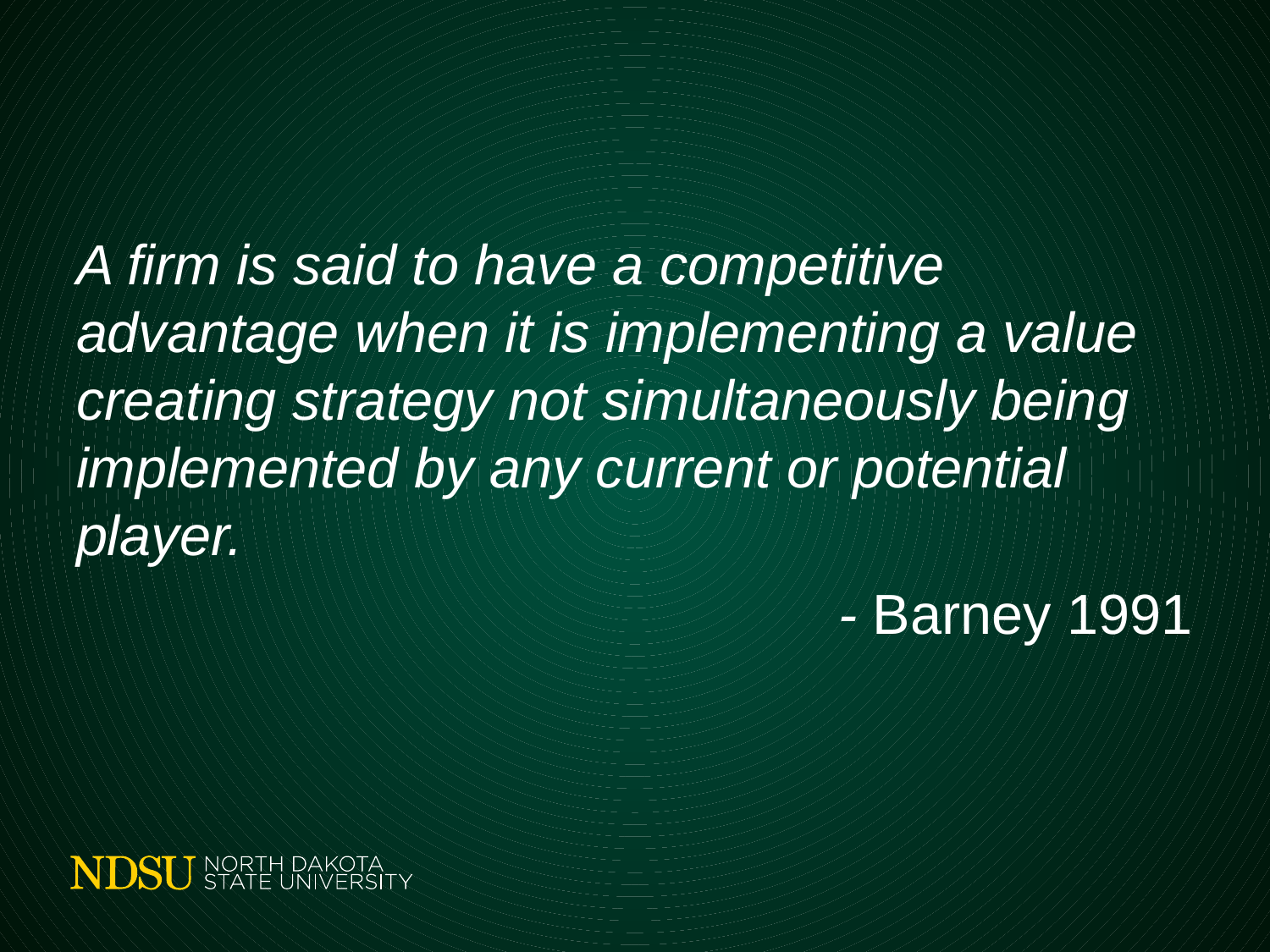

#
A firm is said to have a competitive advantage when it is implementing a value creating strategy not simultaneously being implemented by any current or potential player.
						- Barney 1991